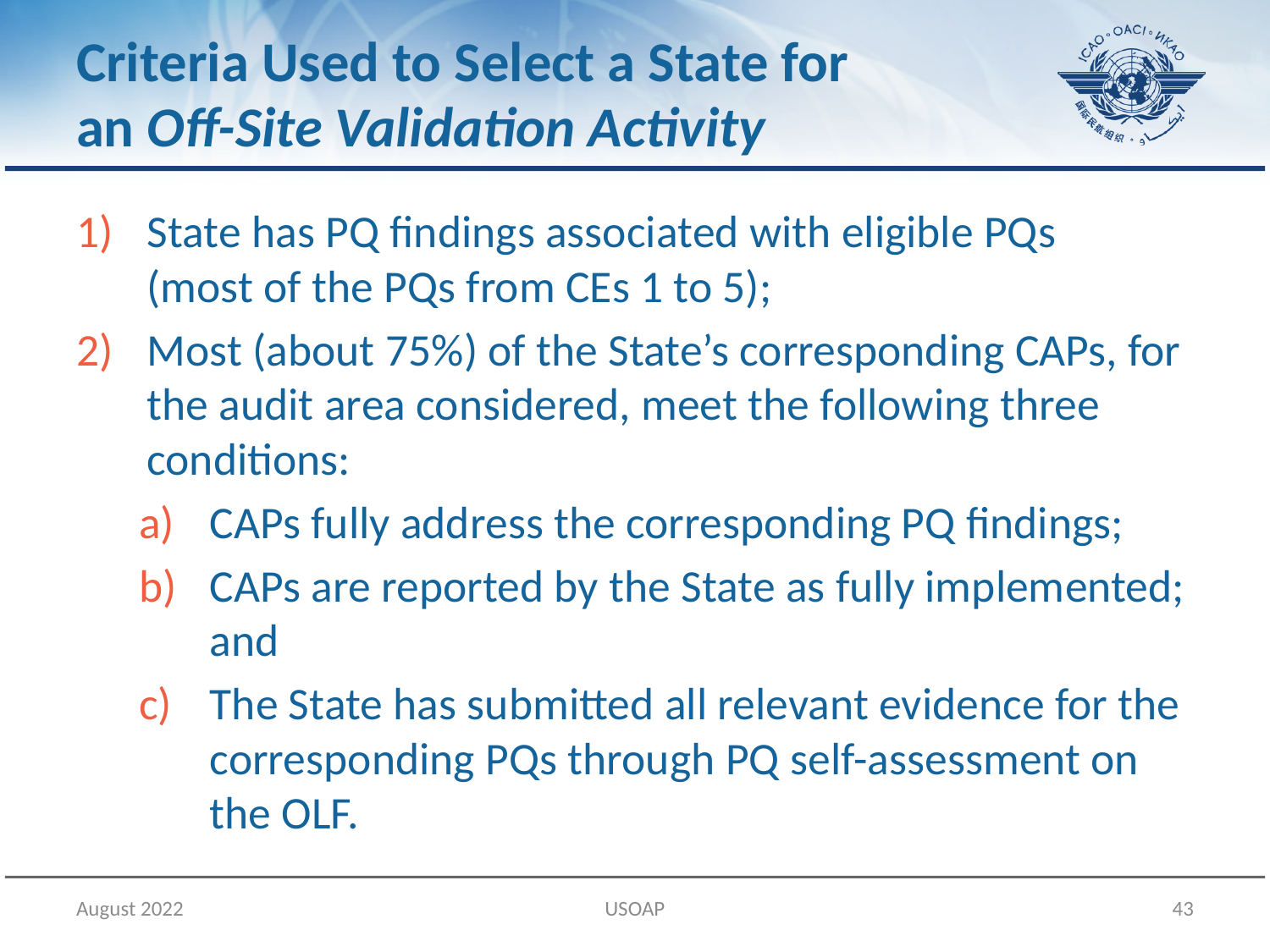

# Criteria Used to Select a State for an Off-Site Validation Activity
State has PQ findings associated with eligible PQs
(most of the PQs from CEs 1 to 5);
Most (about 75%) of the State’s corresponding CAPs, for the audit area considered, meet the following three conditions:
CAPs fully address the corresponding PQ findings;
CAPs are reported by the State as fully implemented; and
The State has submitted all relevant evidence for the corresponding PQs through PQ self-assessment on the OLF.

August 2022
USOAP
43